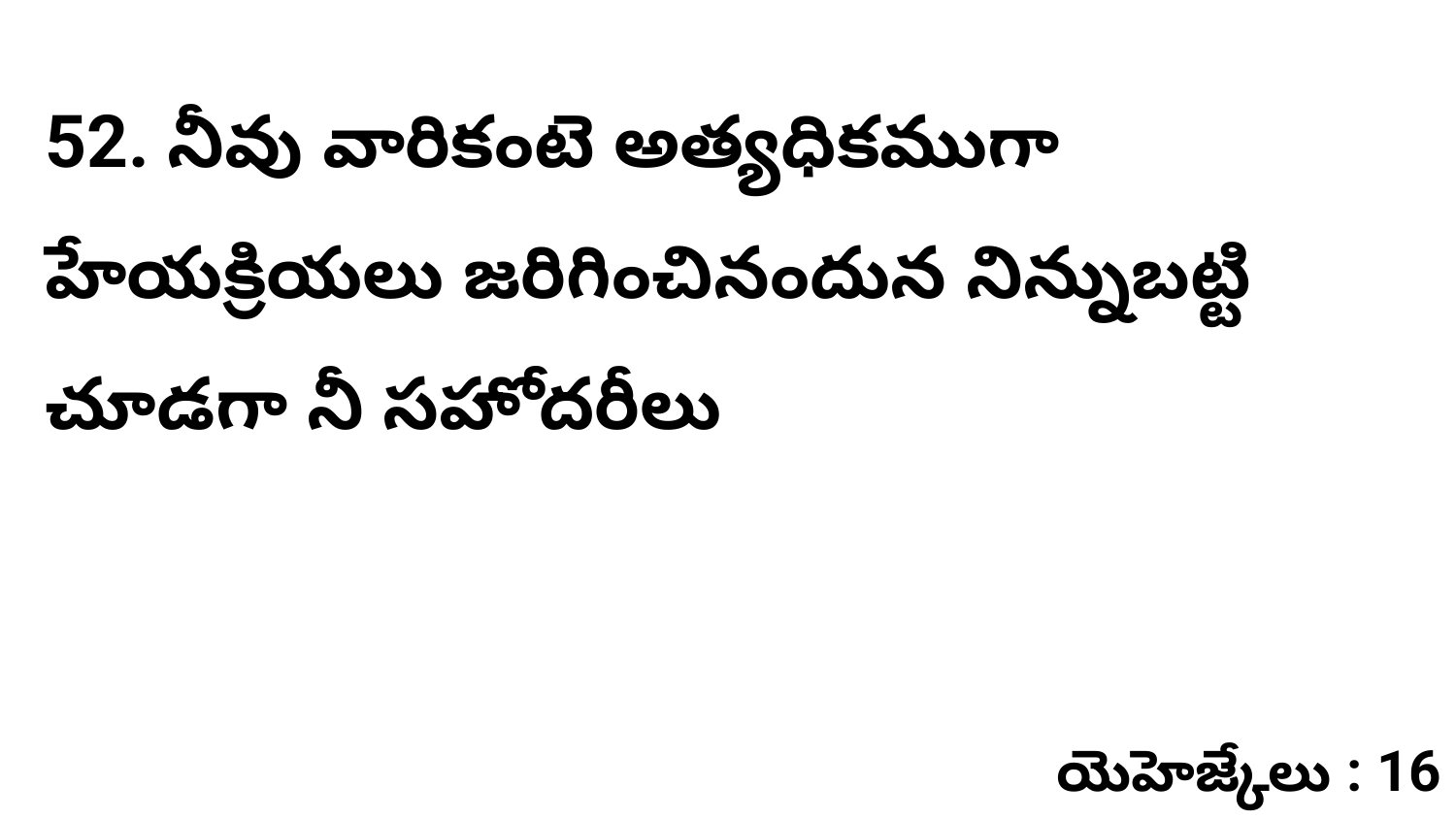

52. నీవు వారికంటె అత్యధికముగా హేయక్రియలు జరిగించినందున నిన్నుబట్టి చూడగా నీ సహోదరీలు
యెహెజ్కేలు : 16